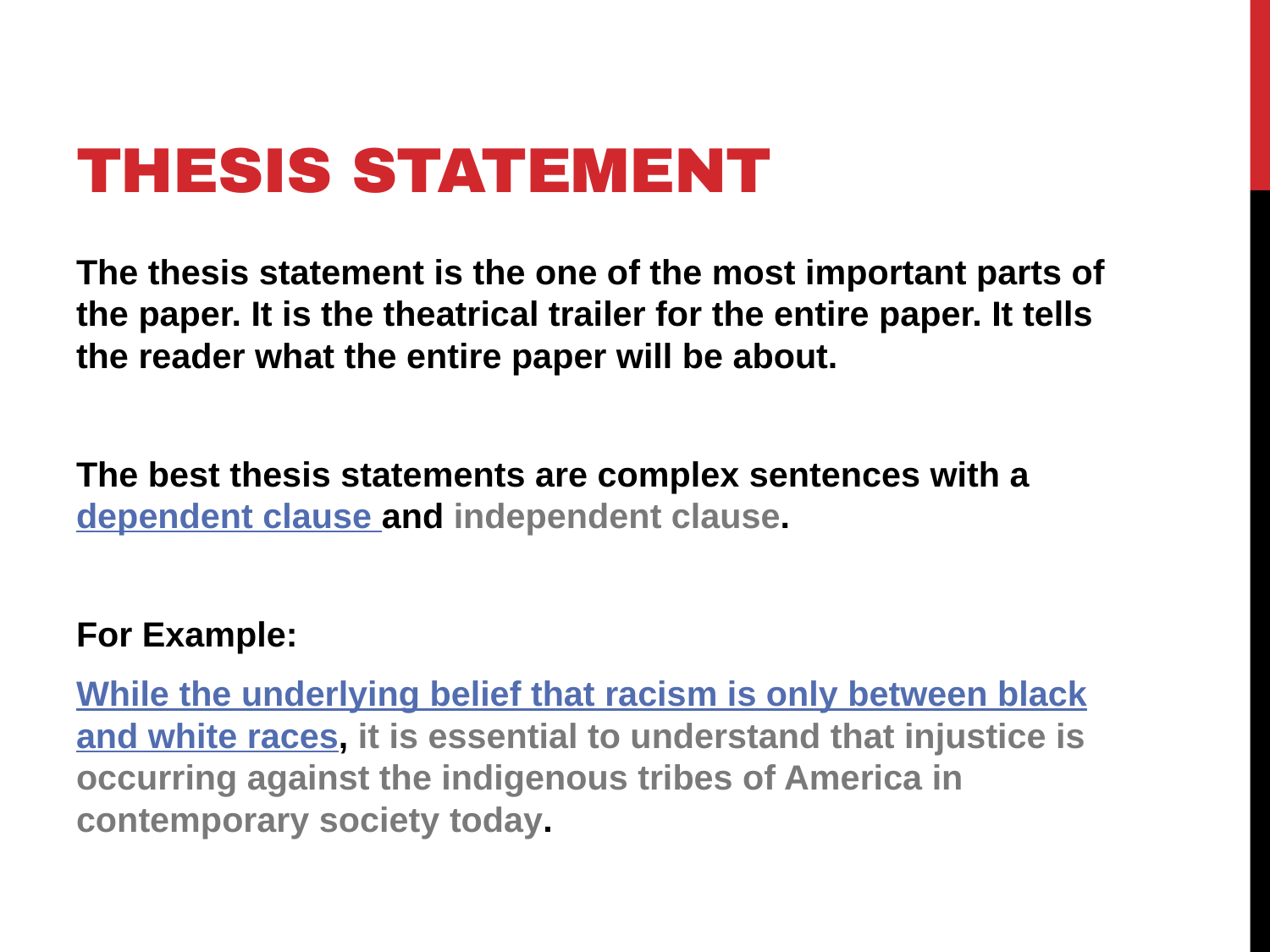

# Thesis Statement
The thesis statement is the one of the most important parts of the paper. It is the theatrical trailer for the entire paper. It tells the reader what the entire paper will be about.

The best thesis statements are complex sentences with a dependent clause and independent clause.

For Example:
While the underlying belief that racism is only between black and white races, it is essential to understand that injustice is occurring against the indigenous tribes of America in contemporary society today.